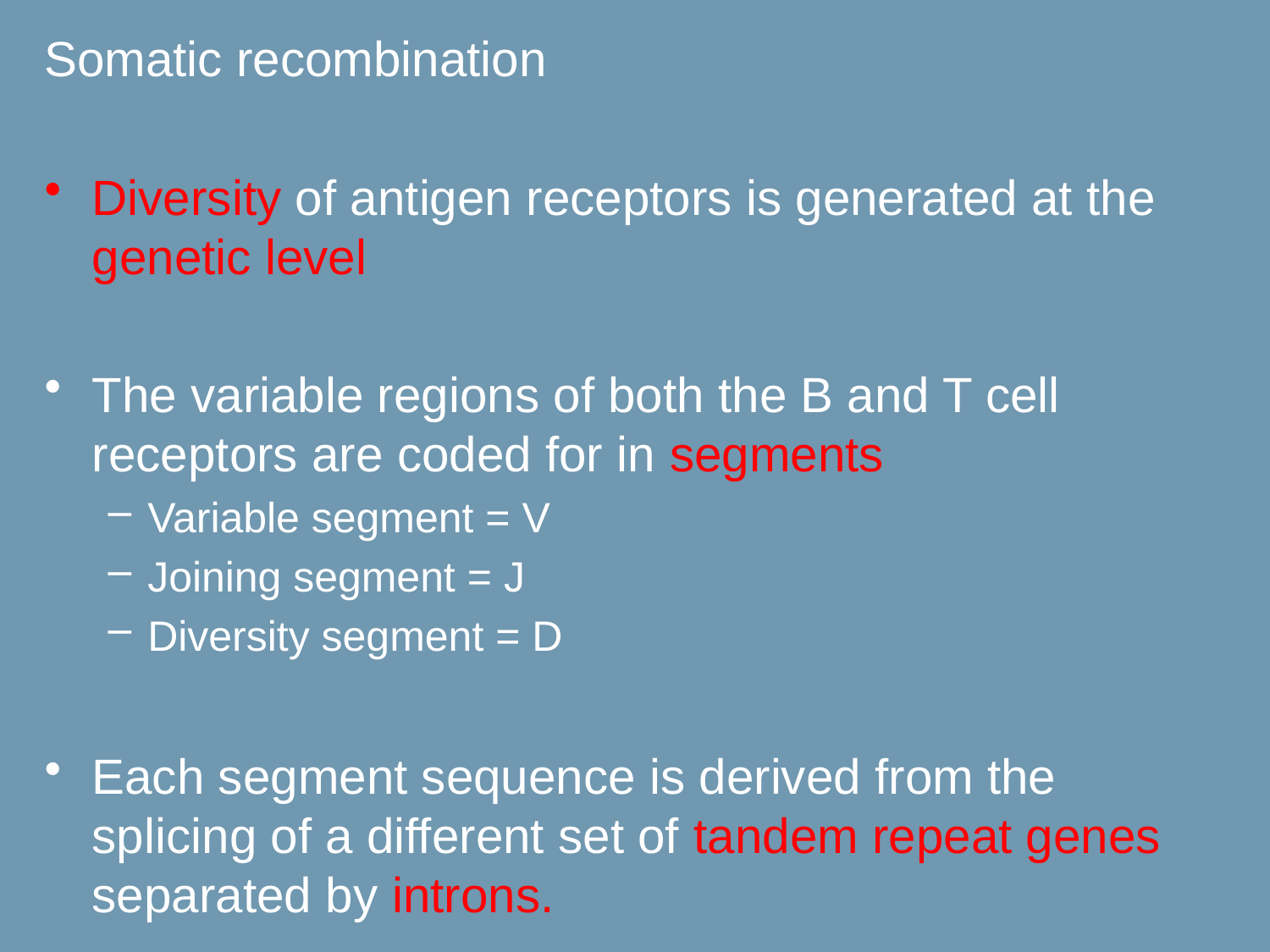

Somatic recombination

Diversity of antigen receptors is generated at the genetic level

The variable regions of both the B and T cell receptors are coded for in segments
Variable segment = V
Joining segment = J
Diversity segment = D

Each segment sequence is derived from the splicing of a different set of tandem repeat genes separated by introns.